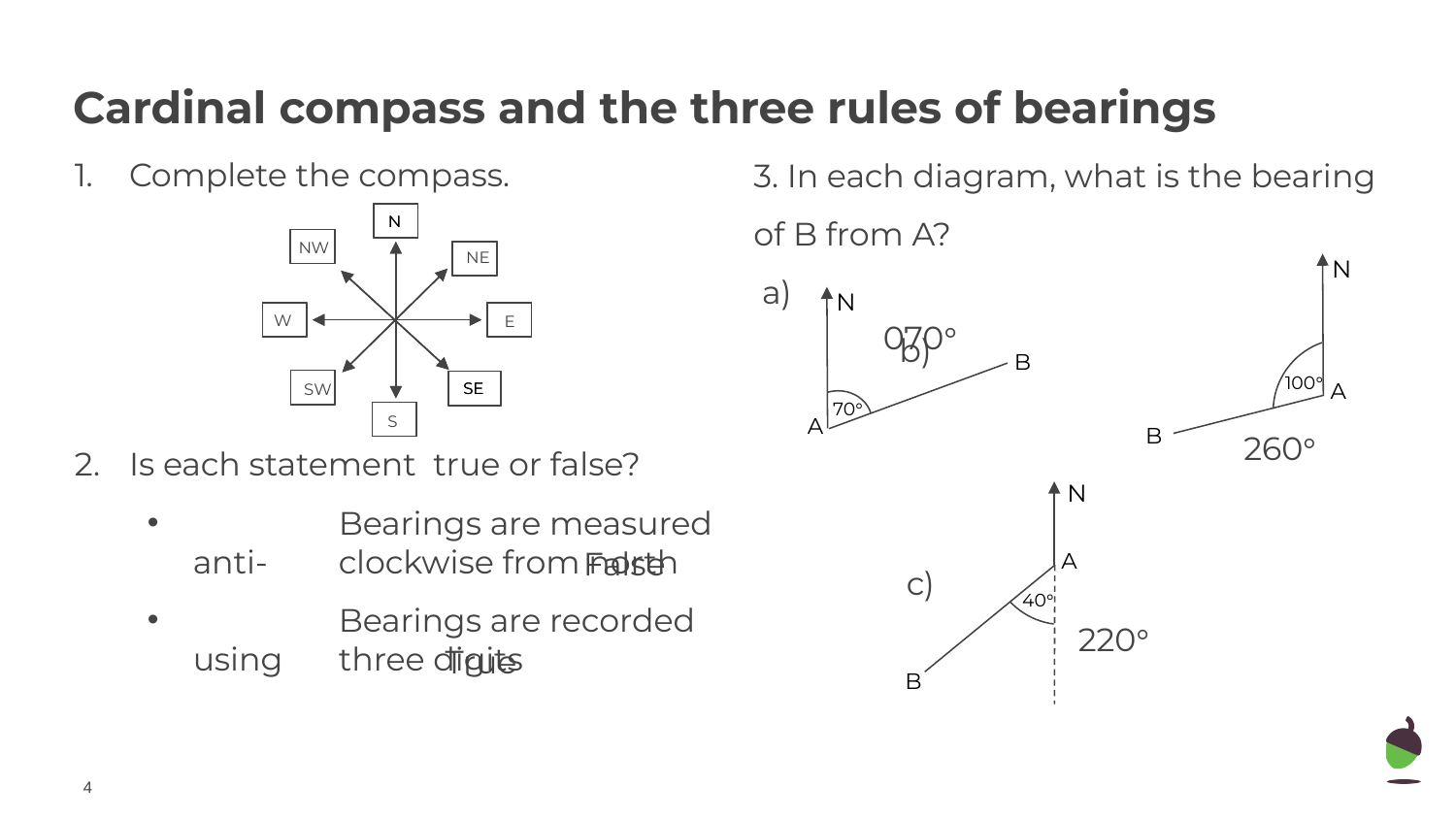

# Cardinal compass and the three rules of bearings
3. In each diagram, what is the bearing of B from A?
 a)					b)

                  c)
Complete the compass.

Is each statement  true or false?
	Bearings are measured anti-	clockwise from north
	Bearings are recorded using 	three digits
N
N

NW
NE

N

100°
A
B
N
B
70°

A
W

E
070°

SE
SE
SW

S
260°

A
40°
B
N
False
220°
True

4